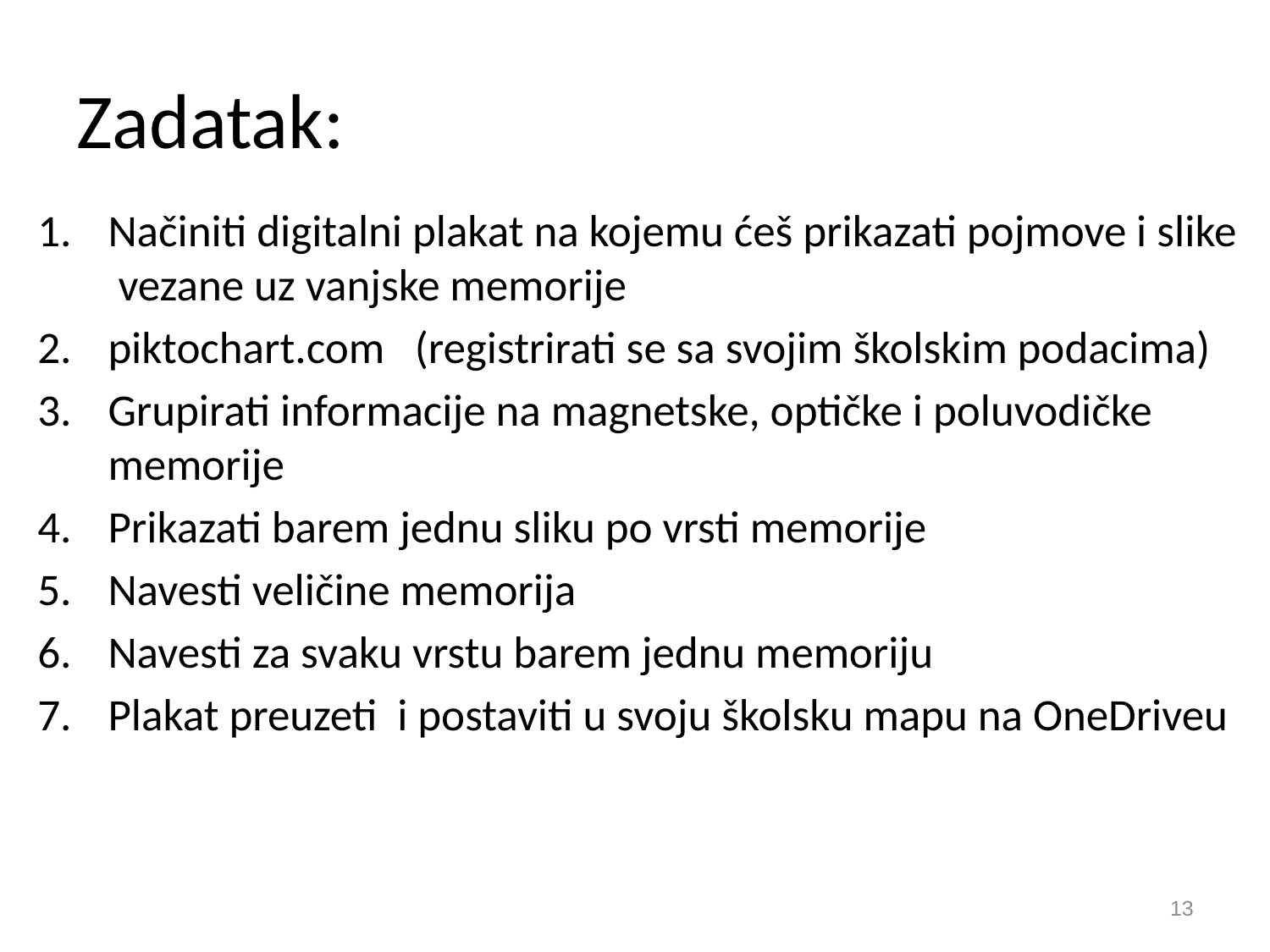

# Zadatak:
Načiniti digitalni plakat na kojemu ćeš prikazati pojmove i slike  vezane uz vanjske memorije
piktochart.com   (registrirati se sa svojim školskim podacima)
Grupirati informacije na magnetske, optičke i poluvodičke memorije
Prikazati barem jednu sliku po vrsti memorije
Navesti veličine memorija
Navesti za svaku vrstu barem jednu memoriju
Plakat preuzeti  i postaviti u svoju školsku mapu na OneDriveu

13